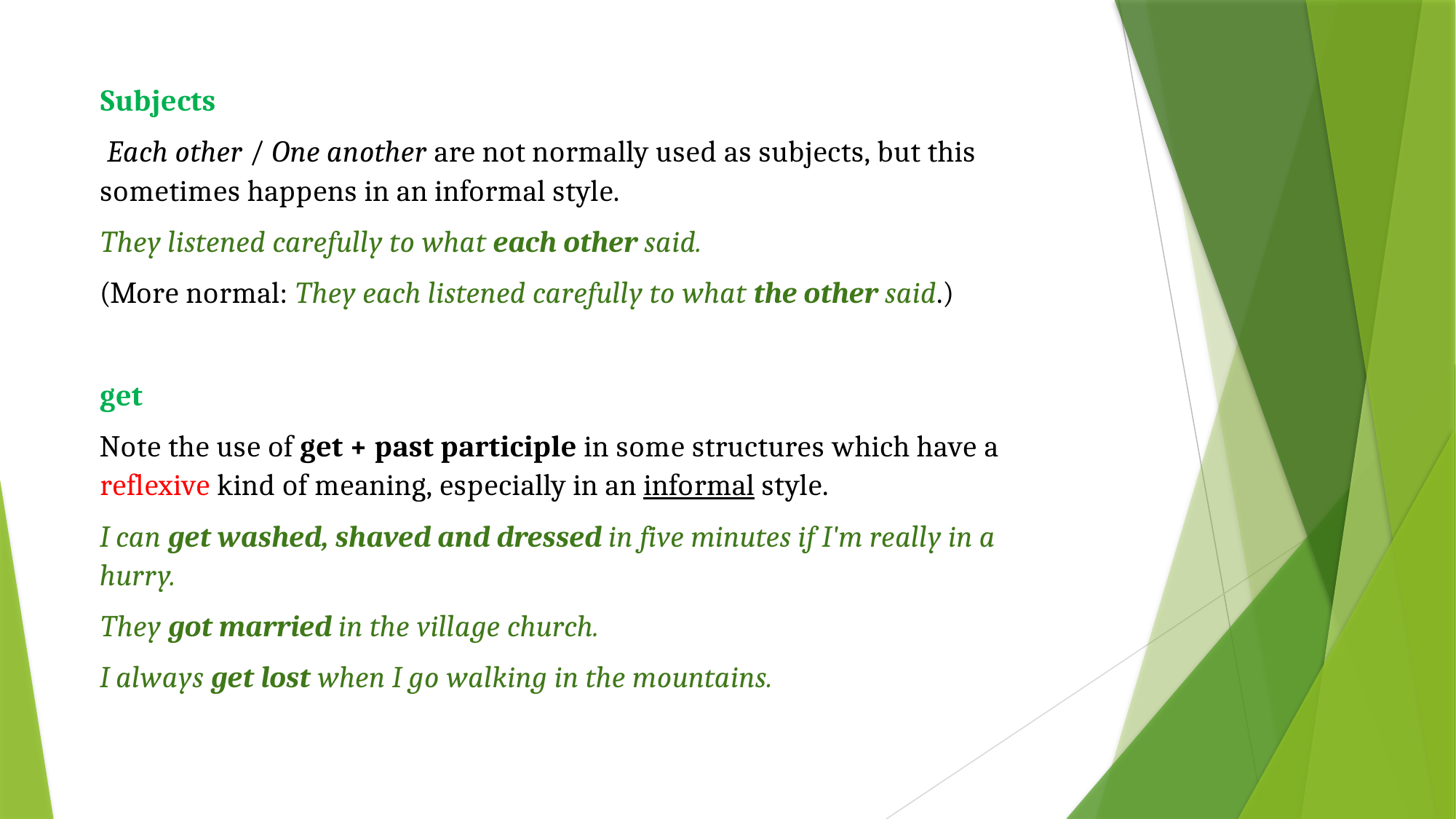

Subjects
 Each other / One another are not normally used as subjects, but this sometimes happens in an informal style.
They listened carefully to what each other said.
(More normal: They each listened carefully to what the other said.)

get
Note the use of get + past participle in some structures which have a reflexive kind of meaning, especially in an informal style.
I can get washed, shaved and dressed in five minutes if I'm really in a hurry.
They got married in the village church.
I always get lost when I go walking in the mountains.